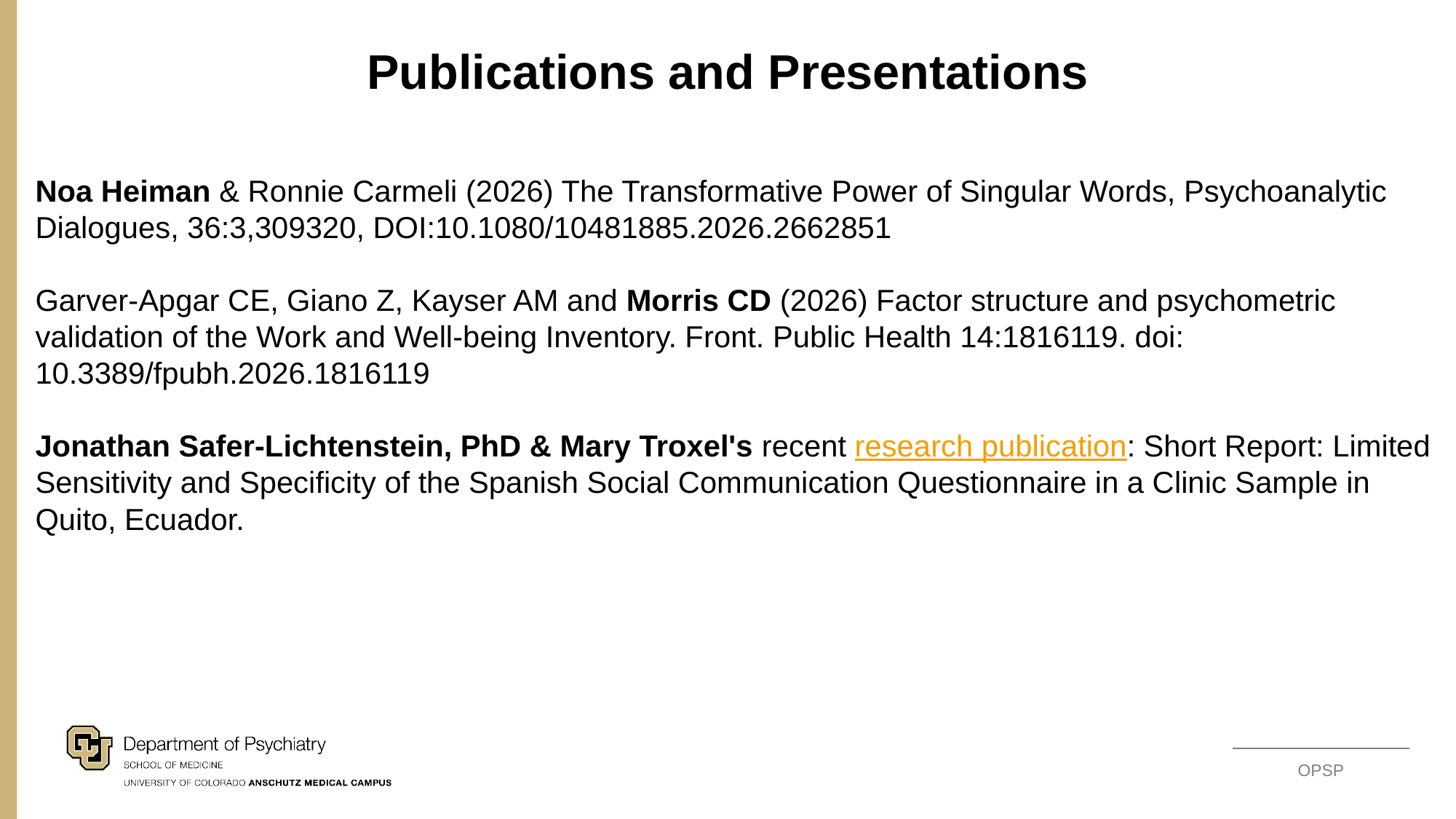

Publications and Presentations

Noa Heiman & Ronnie Carmeli (2026) The Transformative Power of Singular Words, Psychoanalytic Dialogues, 36:3,309320, DOI:10.1080/10481885.2026.2662851

Garver-Apgar CE, Giano Z, Kayser AM and Morris CD (2026) Factor structure and psychometric validation of the Work and Well-being Inventory. Front. Public Health 14:1816119. doi: 10.3389/fpubh.2026.1816119

Jonathan Safer-Lichtenstein, PhD & Mary Troxel's recent research publication: Short Report: Limited Sensitivity and Specificity of the Spanish Social Communication Questionnaire in a Clinic Sample in Quito, Ecuador.